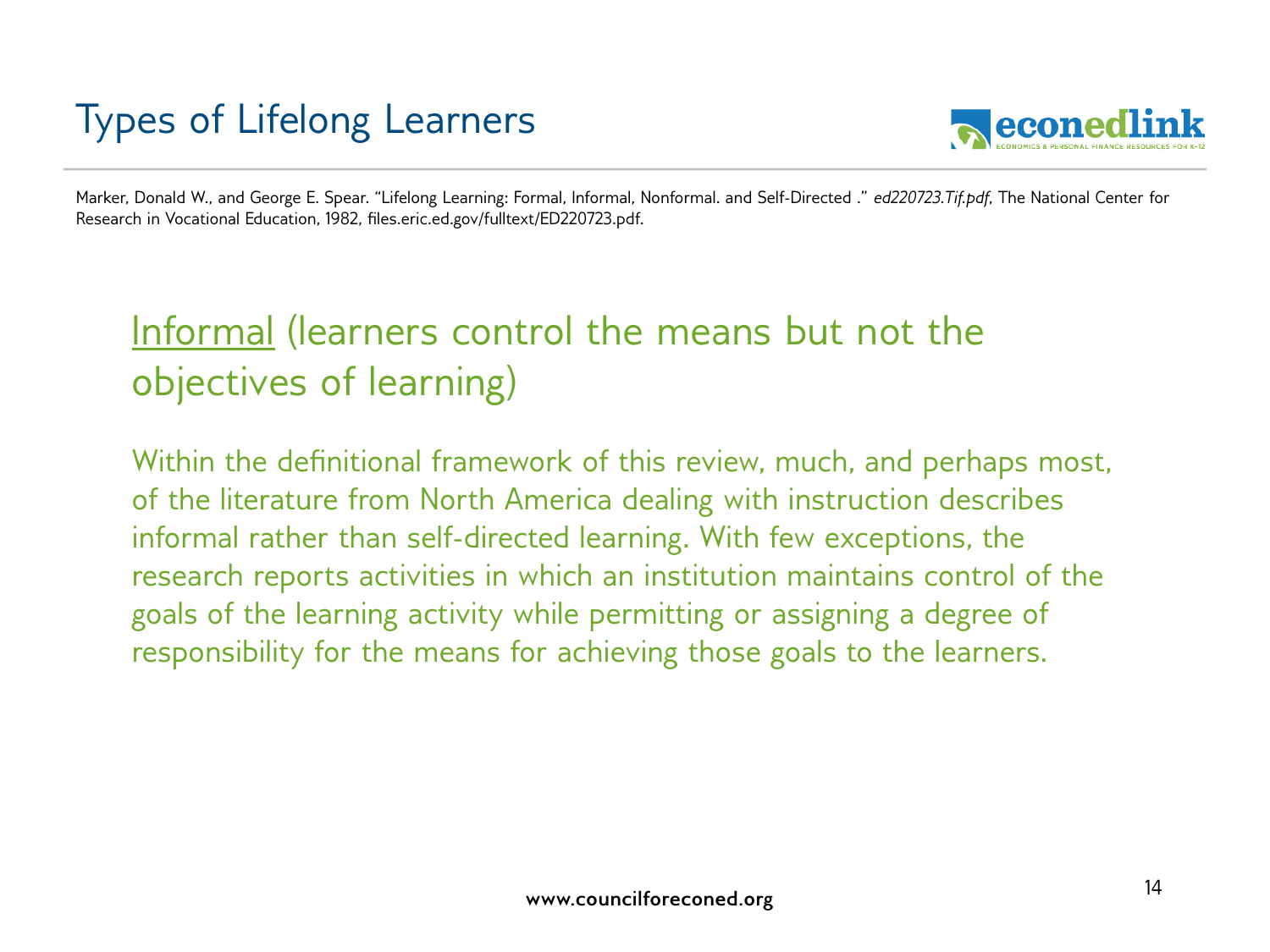

# Types of Lifelong Learners
Marker, Donald W., and George E. Spear. “Lifelong Learning: Formal, Informal, Nonformal. and Self-Directed .” ed220723.Tif.pdf, The National Center for Research in Vocational Education, 1982, files.eric.ed.gov/fulltext/ED220723.pdf.
Informal (learners control the means but not the objectives of learning)

Within the definitional framework of this review, much, and perhaps most, of the literature from North America dealing with instruction describes informal rather than self-directed learning. With few exceptions, the research reports activities in which an institution maintains control of the goals of the learning activity while permitting or assigning a degree of responsibility for the means for achieving those goals to the learners.
14
www.councilforeconed.org